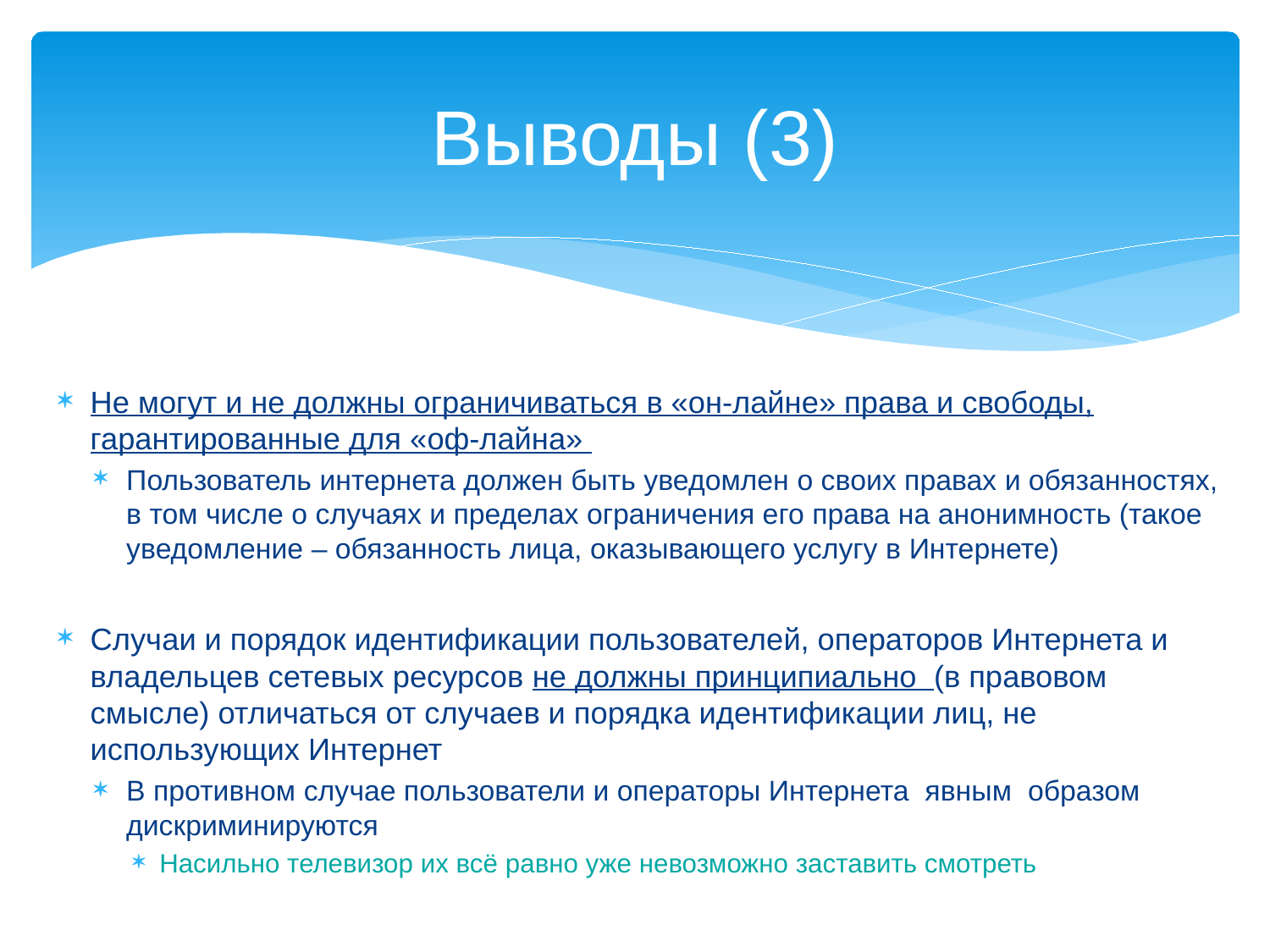

# Выводы (3)
Не могут и не должны ограничиваться в «он-лайне» права и свободы, гарантированные для «оф-лайна»
Пользователь интернета должен быть уведомлен о своих правах и обязанностях, в том числе о случаях и пределах ограничения его права на анонимность (такое уведомление – обязанность лица, оказывающего услугу в Интернете)

Случаи и порядок идентификации пользователей, операторов Интернета и владельцев сетевых ресурсов не должны принципиально  (в правовом смысле) отличаться от случаев и порядка идентификации лиц, не использующих Интернет
В противном случае пользователи и операторы Интернета  явным  образом дискриминируются
Насильно телевизор их всё равно уже невозможно заставить смотреть